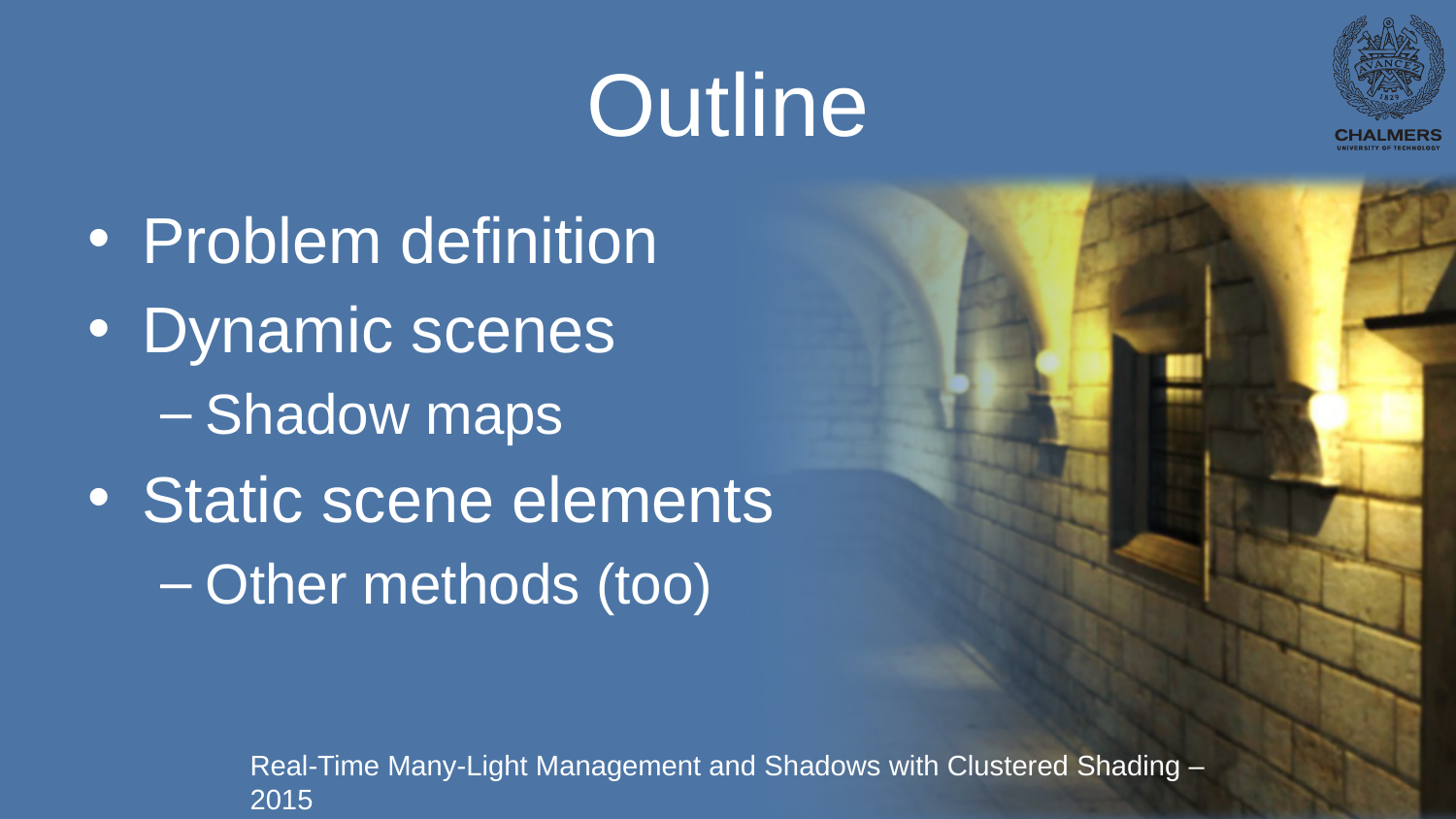

# Outline
Problem definition
Dynamic scenes
Shadow maps
Static scene elements
Other methods (too)